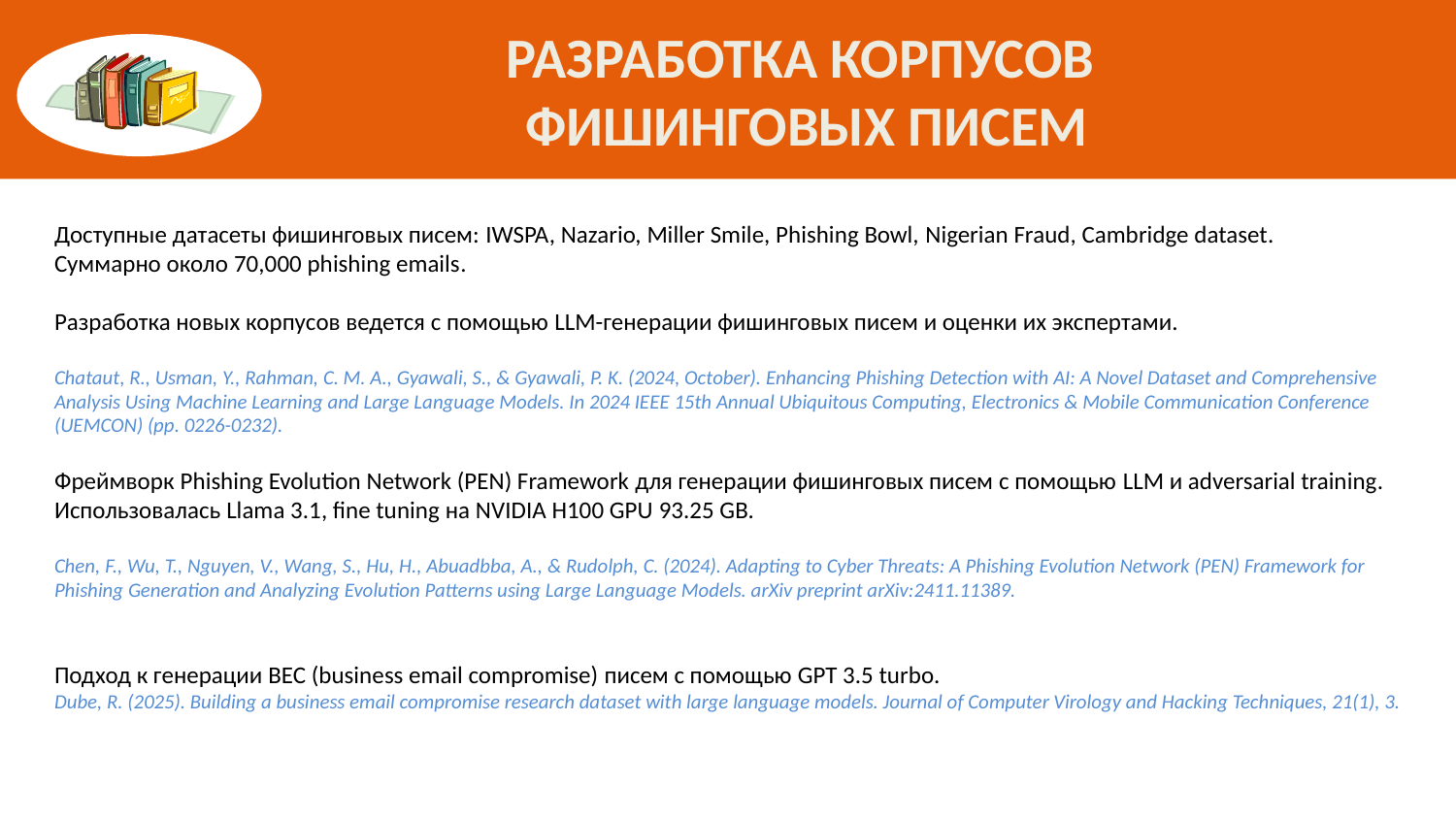

# Разработка Корпусов фишинговых писем
Доступные датасеты фишинговых писем: IWSPA, Nazario, Miller Smile, Phishing Bowl, Nigerian Fraud, Cambridge dataset.
Суммарно около 70,000 phishing emails.

Разработка новых корпусов ведется с помощью LLM-генерации фишинговых писем и оценки их экспертами.

Chataut, R., Usman, Y., Rahman, C. M. A., Gyawali, S., & Gyawali, P. K. (2024, October). Enhancing Phishing Detection with AI: A Novel Dataset and Comprehensive Analysis Using Machine Learning and Large Language Models. In 2024 IEEE 15th Annual Ubiquitous Computing, Electronics & Mobile Communication Conference (UEMCON) (pp. 0226-0232).

Фреймворк Phishing Evolution Network (PEN) Framework для генерации фишинговых писем с помощью LLM и adversarial training. Использовалась Llama 3.1, fine tuning на NVIDIA H100 GPU 93.25 GB.

Chen, F., Wu, T., Nguyen, V., Wang, S., Hu, H., Abuadbba, A., & Rudolph, C. (2024). Adapting to Cyber Threats: A Phishing Evolution Network (PEN) Framework for Phishing Generation and Analyzing Evolution Patterns using Large Language Models. arXiv preprint arXiv:2411.11389.

Подход к генерации BEC (business email compromise) писем с помощью GPT 3.5 turbo.
Dube, R. (2025). Building a business email compromise research dataset with large language models. Journal of Computer Virology and Hacking Techniques, 21(1), 3.